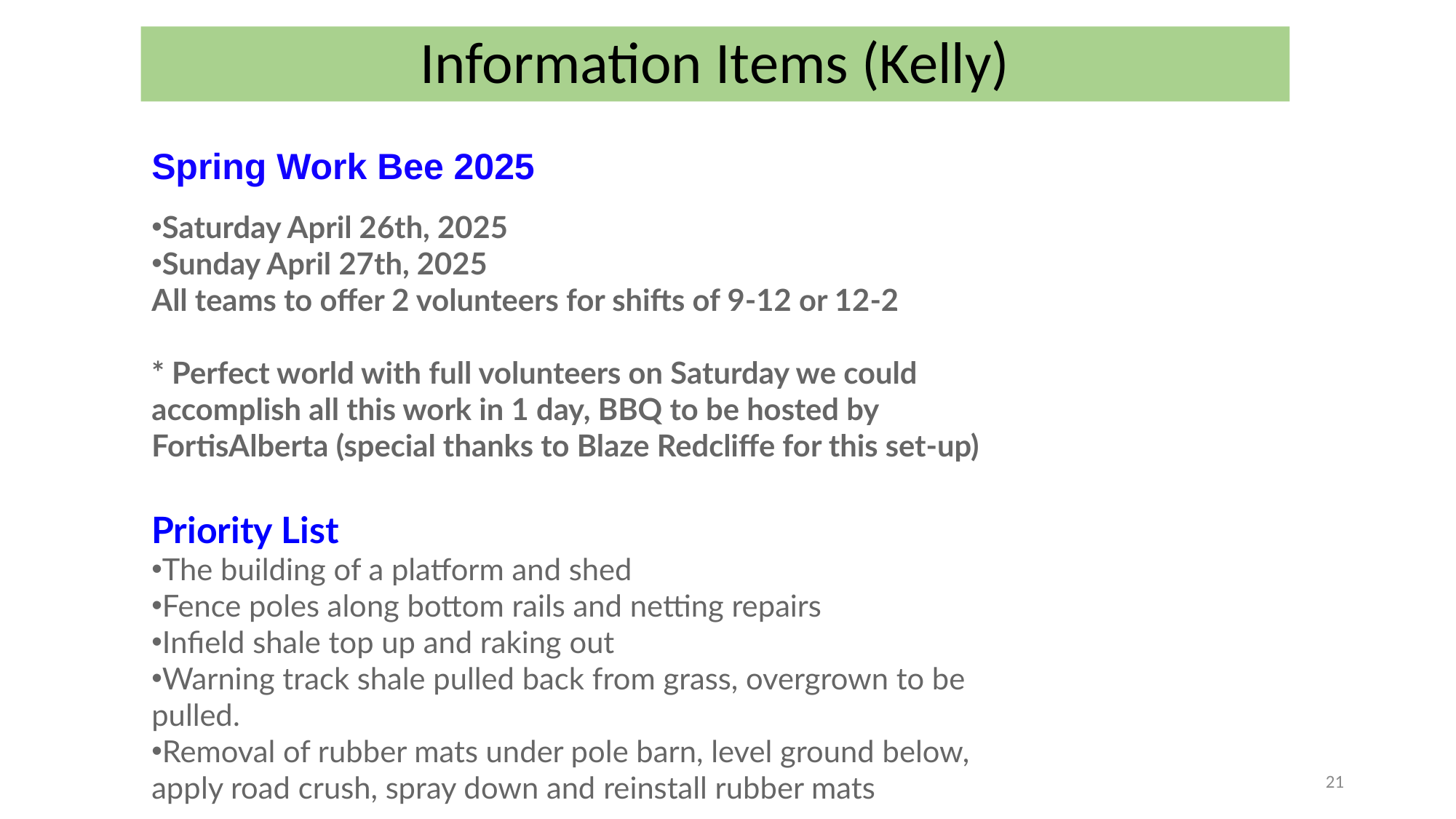

# Information Items (Kelly)

Spring Work Bee 2025

Saturday April 26th, 2025
Sunday April 27th, 2025
All teams to offer 2 volunteers for shifts of 9-12 or 12-2

* Perfect world with full volunteers on Saturday we could accomplish all this work in 1 day, BBQ to be hosted by FortisAlberta (special thanks to Blaze Redcliffe for this set-up)

Priority List
The building of a platform and shed
Fence poles along bottom rails and netting repairs
Infield shale top up and raking out
Warning track shale pulled back from grass, overgrown to be pulled.
Removal of rubber mats under pole barn, level ground below, apply road crush, spray down and reinstall rubber mats
21